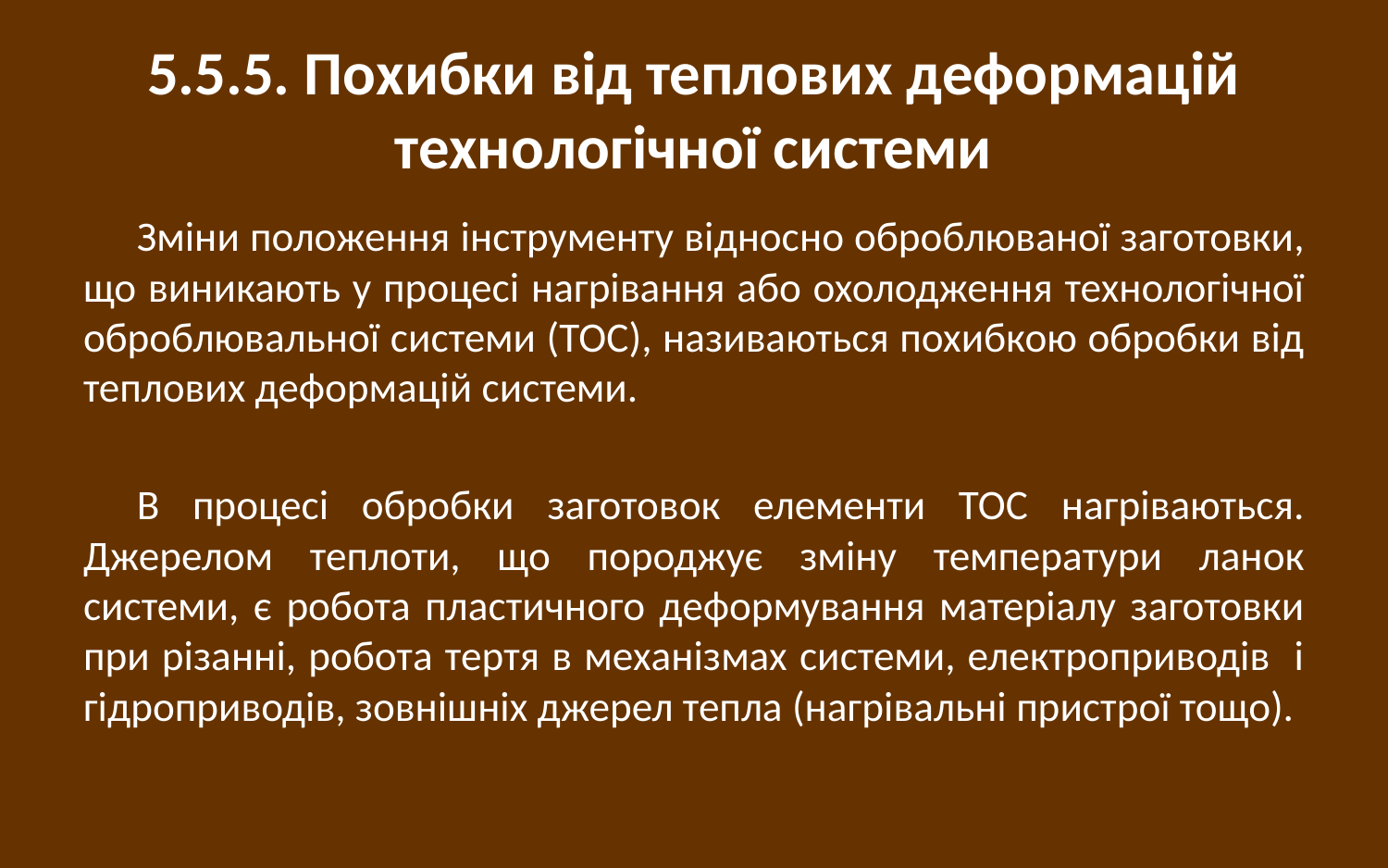

# 5.5.5. Похибки від теплових деформацій технологічної системи
Зміни положення інструменту відносно оброблюваної заготовки, що виникають у процесі нагрівання або охолодження технологічної оброблювальної системи (ТОС), називаються похибкою обробки від теплових деформацій системи.

В процесі обробки заготовок елементи ТОС нагріваються. Джерелом теплоти, що породжує зміну температури ланок системи, є робота пластичного деформування матеріалу заготовки при різанні, робота тертя в механізмах системи, електроприводів  і гідроприводів, зовнішніх джерел тепла (нагрівальні пристрої тощо).